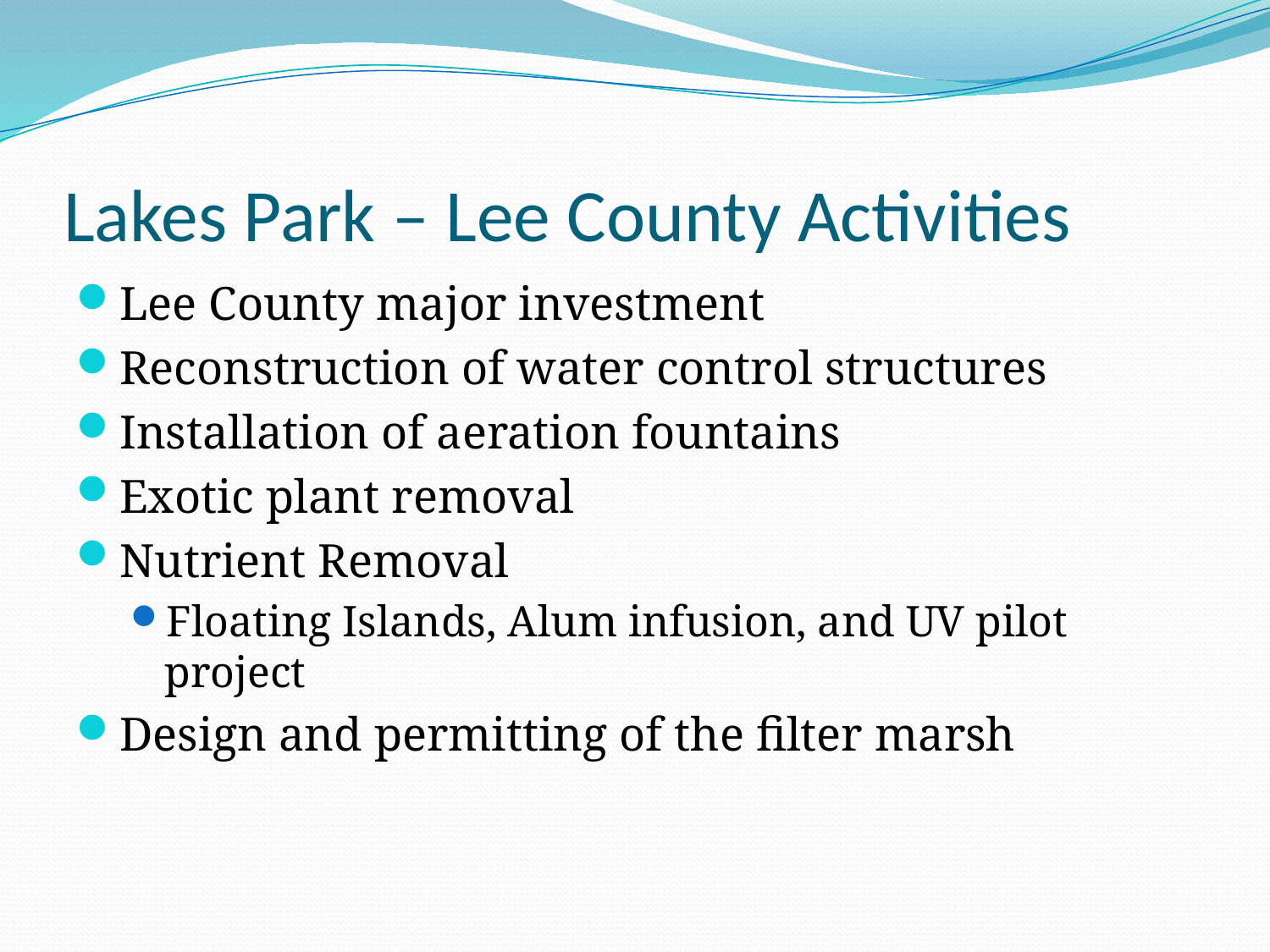

# Lakes Park – Lee County Activities
Lee County major investment
Reconstruction of water control structures
Installation of aeration fountains
Exotic plant removal
Nutrient Removal
Floating Islands, Alum infusion, and UV pilot project
Design and permitting of the filter marsh